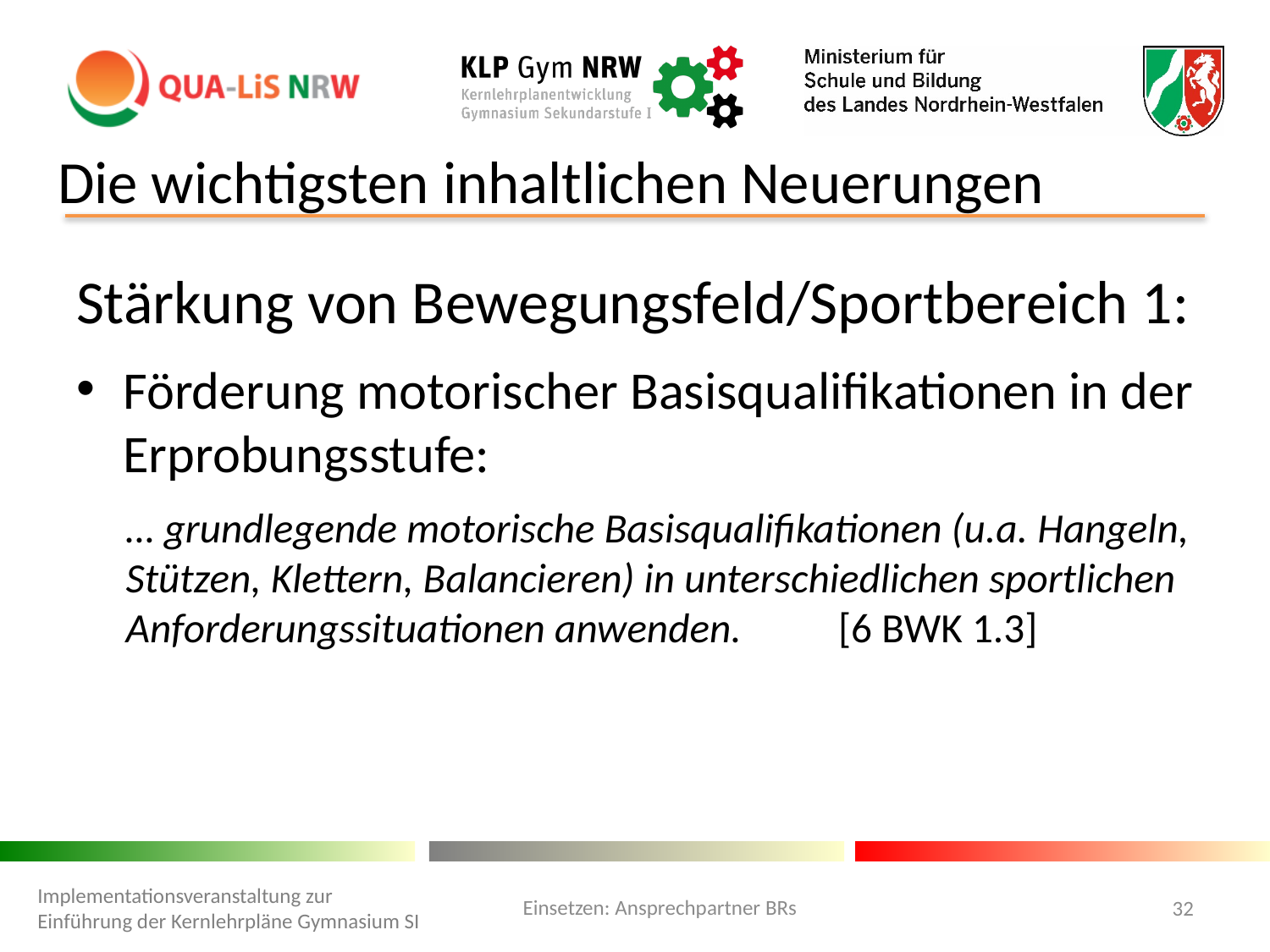

# Die wichtigsten inhaltlichen Neuerungen
Stärkung von Bewegungsfeld/Sportbereich 1:
Förderung motorischer Basisqualifikationen in der Erprobungsstufe:
… grundlegende motorische Basisqualifikationen (u.a. Hangeln, Stützen, Klettern, Balancieren) in unterschiedlichen sportlichen Anforderungssituationen anwenden. 		  [6 BWK 1.3]
Einsetzen: Ansprechpartner BRs
Implementationsveranstaltung zur Einführung der Kernlehrpläne Gymnasium SI
32